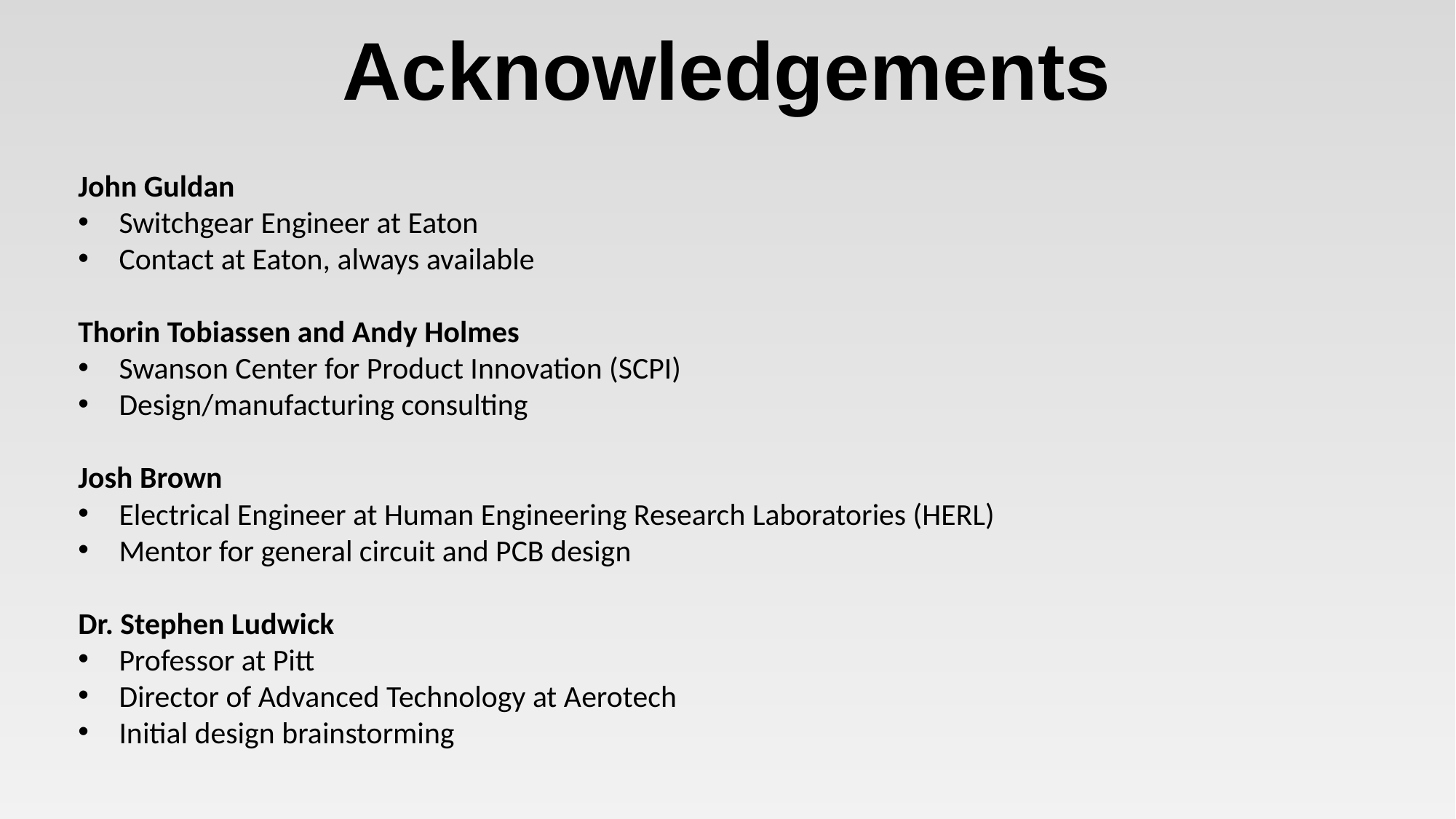

Acknowledgements
John Guldan
Switchgear Engineer at Eaton
Contact at Eaton, always available

Thorin Tobiassen and Andy Holmes
Swanson Center for Product Innovation (SCPI)
Design/manufacturing consulting

Josh Brown
Electrical Engineer at Human Engineering Research Laboratories (HERL)
Mentor for general circuit and PCB design

Dr. Stephen Ludwick
Professor at Pitt
Director of Advanced Technology at Aerotech
Initial design brainstorming